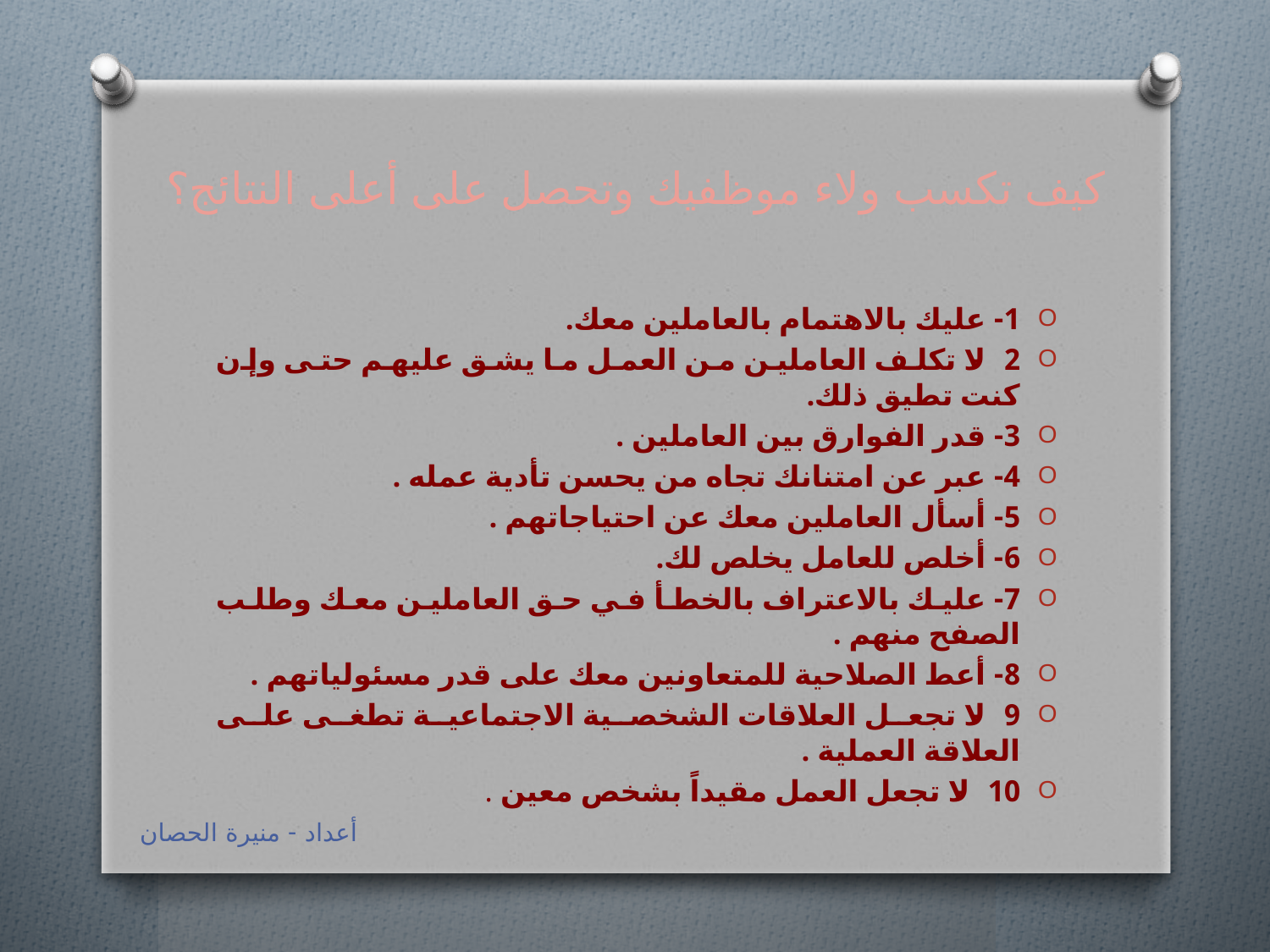

# كيف تكسب ولاء موظفيك وتحصل على أعلى النتائج؟
1- عليك بالاهتمام بالعاملين معك.
2- لا تكلف العاملين من العمل ما يشق عليهم حتى وإن كنت تطيق ذلك.
3- قدر الفوارق بين العاملين .
4- عبر عن امتنانك تجاه من يحسن تأدية عمله .
5- أسأل العاملين معك عن احتياجاتهم .
6- أخلص للعامل يخلص لك.
7- عليك بالاعتراف بالخطأ في حق العاملين معك وطلب الصفح منهم .
8- أعط الصلاحية للمتعاونين معك على قدر مسئولياتهم .
9- لا تجعل العلاقات الشخصية الاجتماعية تطغى على العلاقة العملية .
10- لا تجعل العمل مقيداً بشخص معين .

أعداد - منيرة الحصان